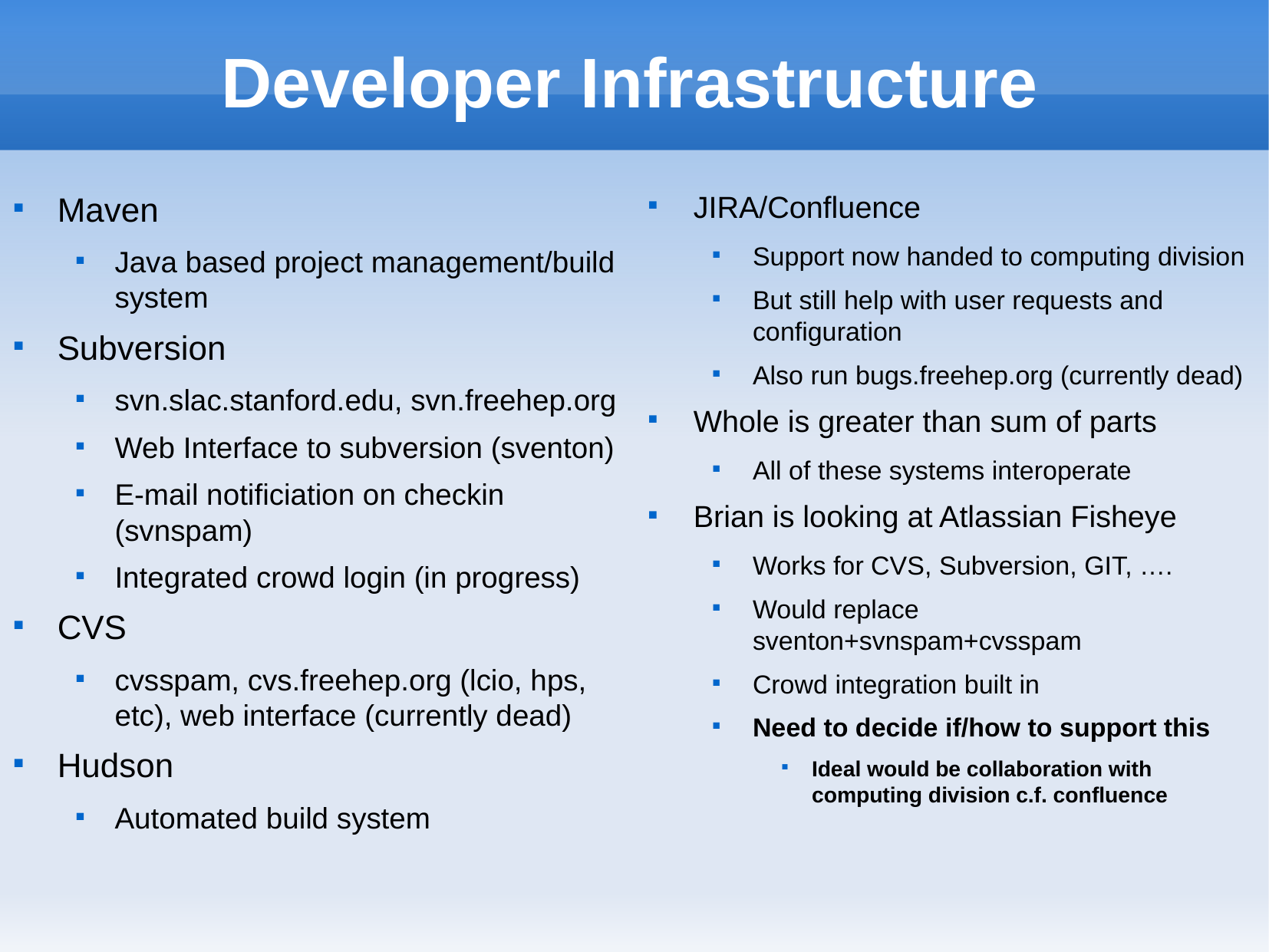

# Developer Infrastructure
Maven
Java based project management/build system
Subversion
svn.slac.stanford.edu, svn.freehep.org
Web Interface to subversion (sventon)
E-mail notificiation on checkin (svnspam)
Integrated crowd login (in progress)
CVS
cvsspam, cvs.freehep.org (lcio, hps, etc), web interface (currently dead)
Hudson
Automated build system
JIRA/Confluence
Support now handed to computing division
But still help with user requests and configuration
Also run bugs.freehep.org (currently dead)
Whole is greater than sum of parts
All of these systems interoperate
Brian is looking at Atlassian Fisheye
Works for CVS, Subversion, GIT, ….
Would replace sventon+svnspam+cvsspam
Crowd integration built in
Need to decide if/how to support this
Ideal would be collaboration with computing division c.f. confluence